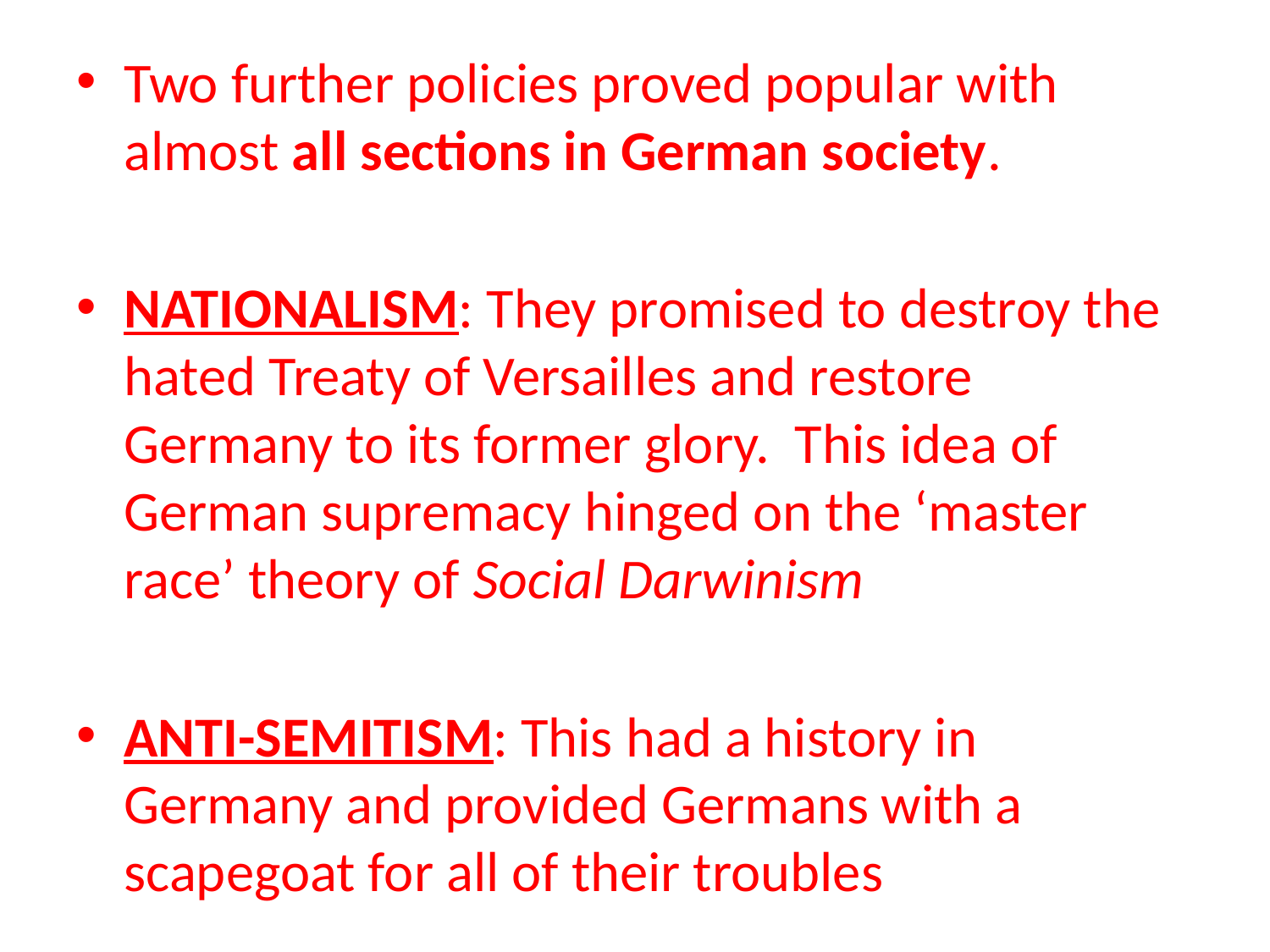

Two further policies proved popular with almost all sections in German society.

NATIONALISM: They promised to destroy the hated Treaty of Versailles and restore Germany to its former glory.  This idea of German supremacy hinged on the ‘master race’ theory of Social Darwinism

ANTI-SEMITISM: This had a history in Germany and provided Germans with a scapegoat for all of their troubles